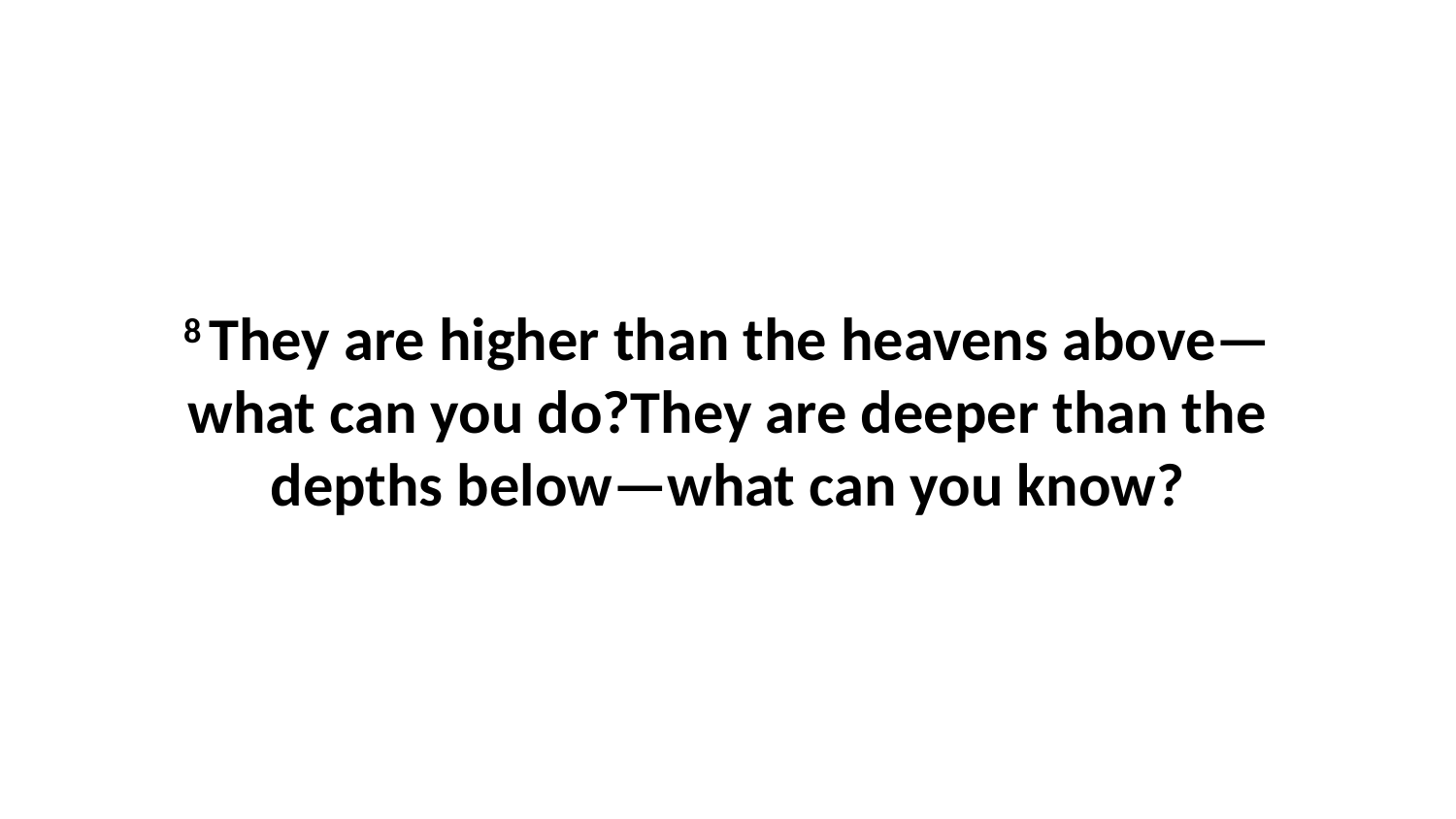

8 They are higher than the heavens above—what can you do?They are deeper than the depths below—what can you know?